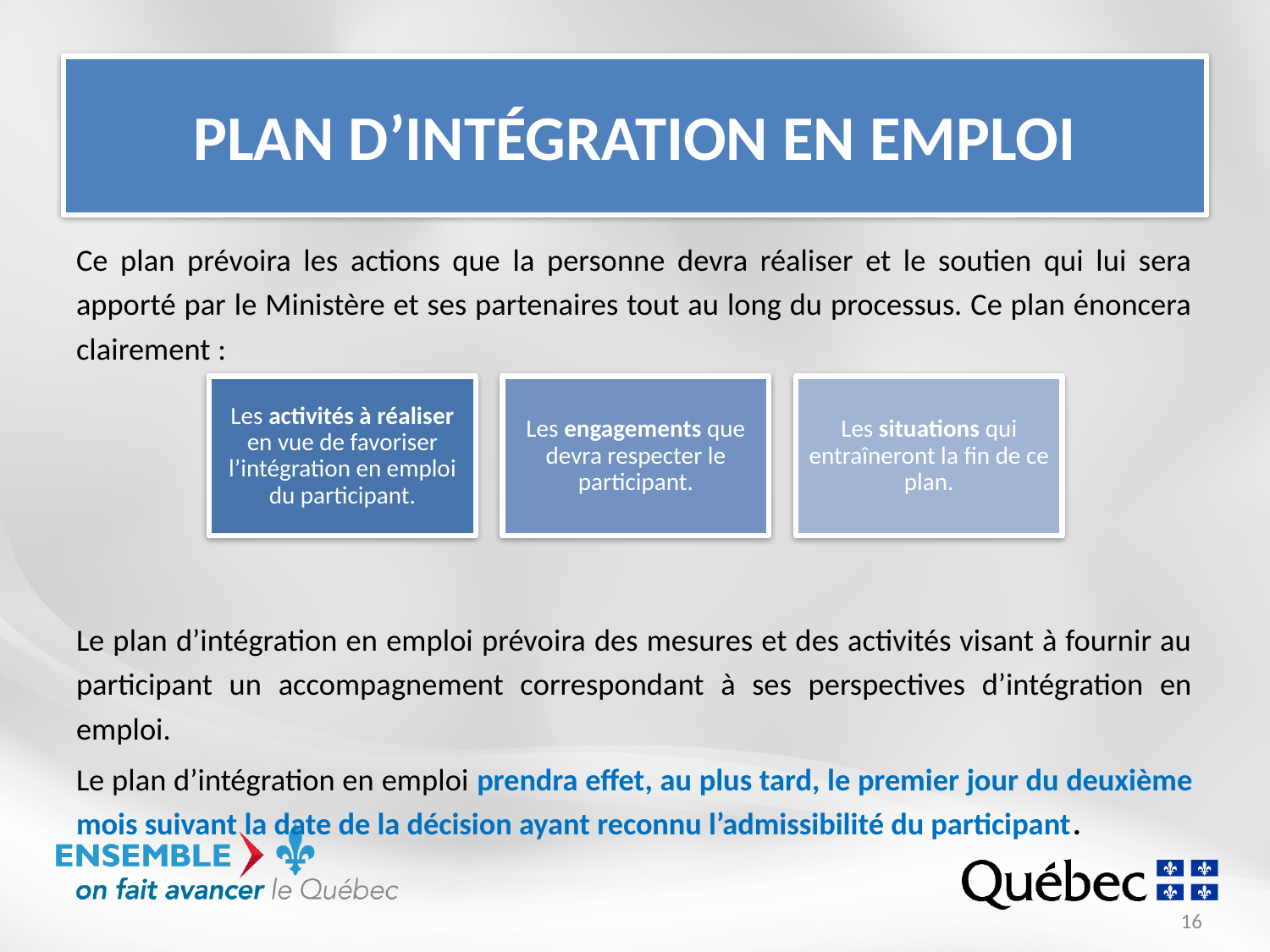

# Plan d’intégration en emploi
Ce plan prévoira les actions que la personne devra réaliser et le soutien qui lui sera apporté par le Ministère et ses partenaires tout au long du processus. Ce plan énoncera clairement :

Le plan d’intégration en emploi prévoira des mesures et des activités visant à fournir au participant un accompagnement correspondant à ses perspectives d’intégration en emploi.
Le plan d’intégration en emploi prendra effet, au plus tard, le premier jour du deuxième mois suivant la date de la décision ayant reconnu l’admissibilité du participant.

Les activités à réaliser en vue de favoriser l’intégration en emploi du participant.
Les engagements que devra respecter le participant.
Les situations qui entraîneront la fin de ce plan.
16